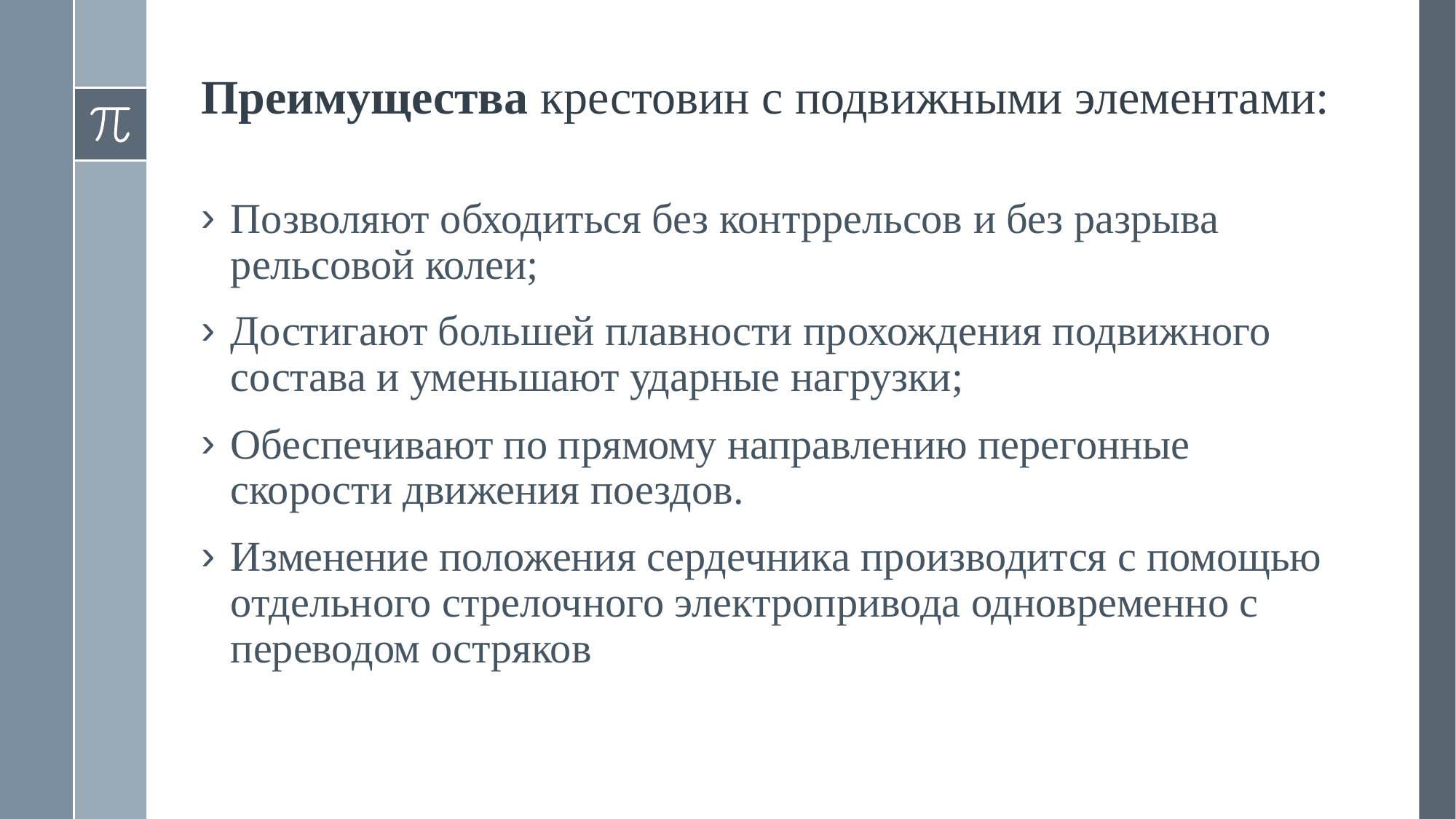

# Преимущества крестовин с подвижными элементами:
Позволяют обходиться без контррельсов и без разрыва рельсовой колеи;
Достигают большей плавности прохождения подвижного состава и уменьшают ударные нагрузки;
Обеспечивают по прямому направлению перегонные скорости движения поездов.
Изменение положения сердечника производится с помощью отдельного стрелочного электропривода одновременно с переводом остряков